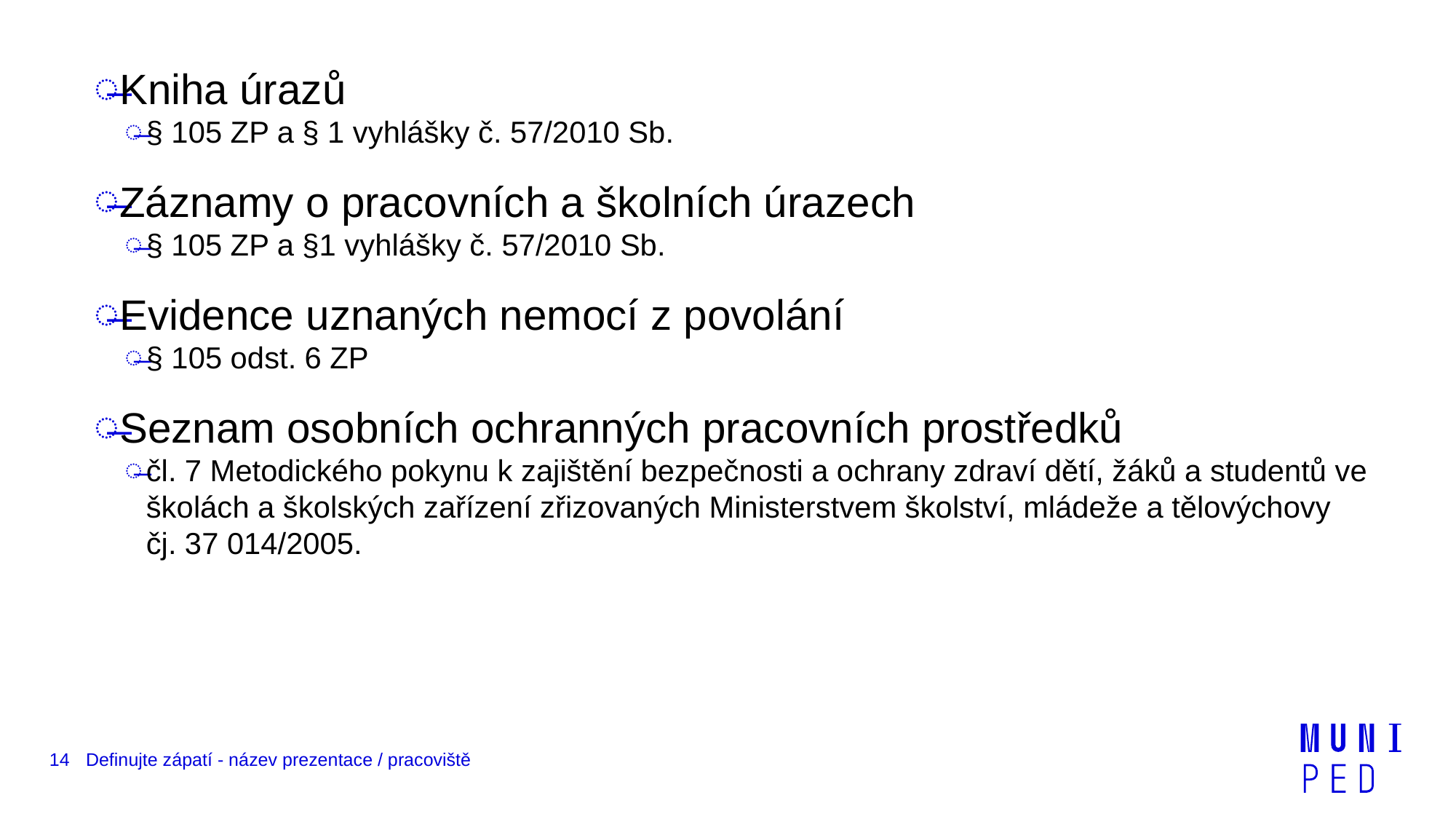

Kniha úrazů
§ 105 ZP a § 1 vyhlášky č. 57/2010 Sb.
Záznamy o pracovních a školních úrazech
§ 105 ZP a §1 vyhlášky č. 57/2010 Sb.
Evidence uznaných nemocí z povolání
§ 105 odst. 6 ZP
Seznam osobních ochranných pracovních prostředků
čl. 7 Metodického pokynu k zajištění bezpečnosti a ochrany zdraví dětí, žáků a studentů ve školách a školských zařízení zřizovaných Ministerstvem školství, mládeže a tělovýchovy čj. 37 014/2005.

14
Definujte zápatí - název prezentace / pracoviště